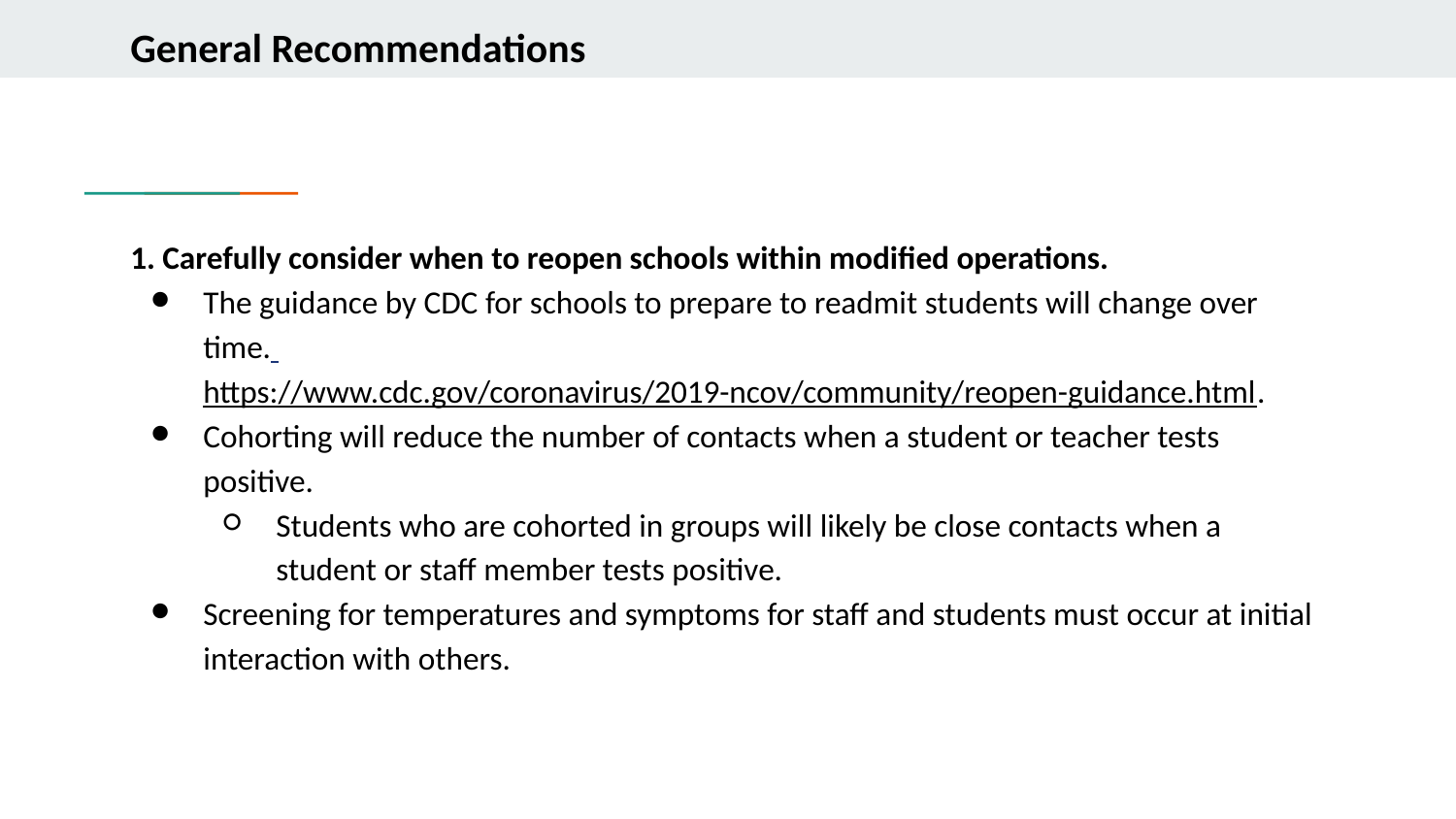

# General Recommendations
1. Carefully consider when to reopen schools within modified operations.
The guidance by CDC for schools to prepare to readmit students will change over time. https://www.cdc.gov/coronavirus/2019-ncov/community/reopen-guidance.html.
Cohorting will reduce the number of contacts when a student or teacher tests positive.
Students who are cohorted in groups will likely be close contacts when a student or staff member tests positive.
Screening for temperatures and symptoms for staff and students must occur at initial interaction with others.